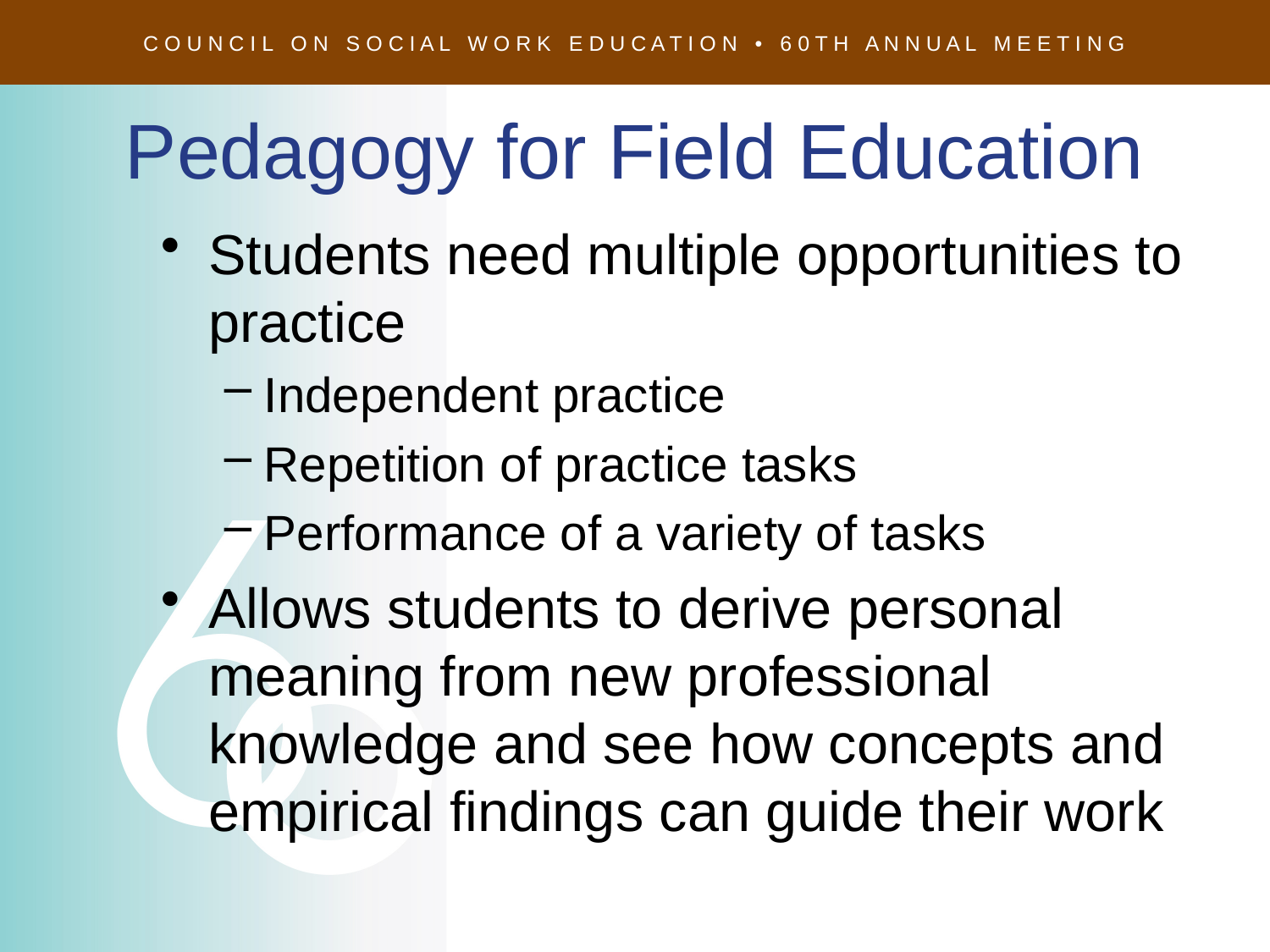

# Pedagogy for Field Education
Students need multiple opportunities to practice
Independent practice
Repetition of practice tasks
Performance of a variety of tasks
Allows students to derive personal meaning from new professional knowledge and see how concepts and empirical findings can guide their work